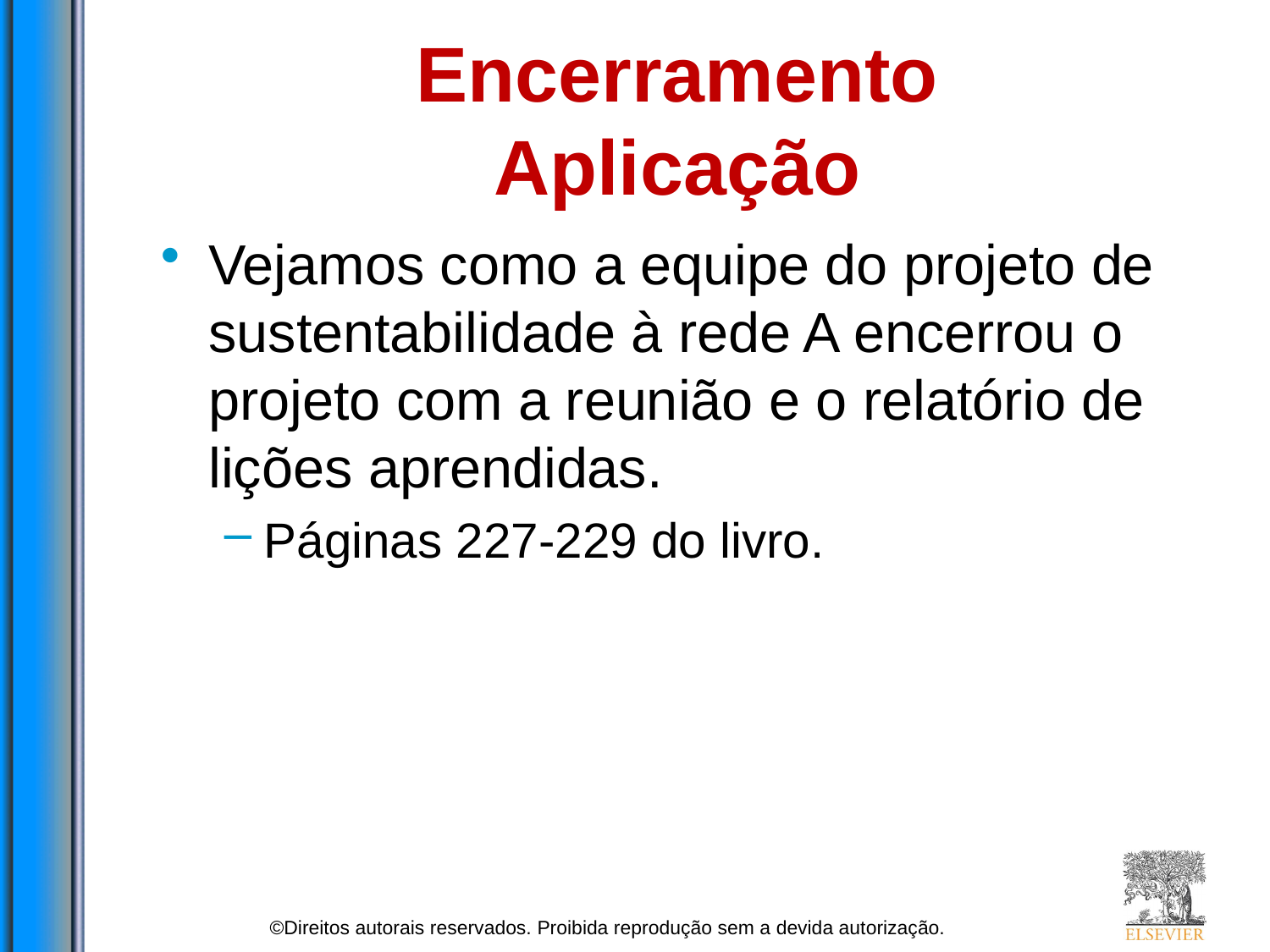

# Encerramento Aplicação
Vejamos como a equipe do projeto de sustentabilidade à rede A encerrou o projeto com a reunião e o relatório de lições aprendidas.
Páginas 227-229 do livro.

©Direitos autorais reservados. Proibida reprodução sem a devida autorização.